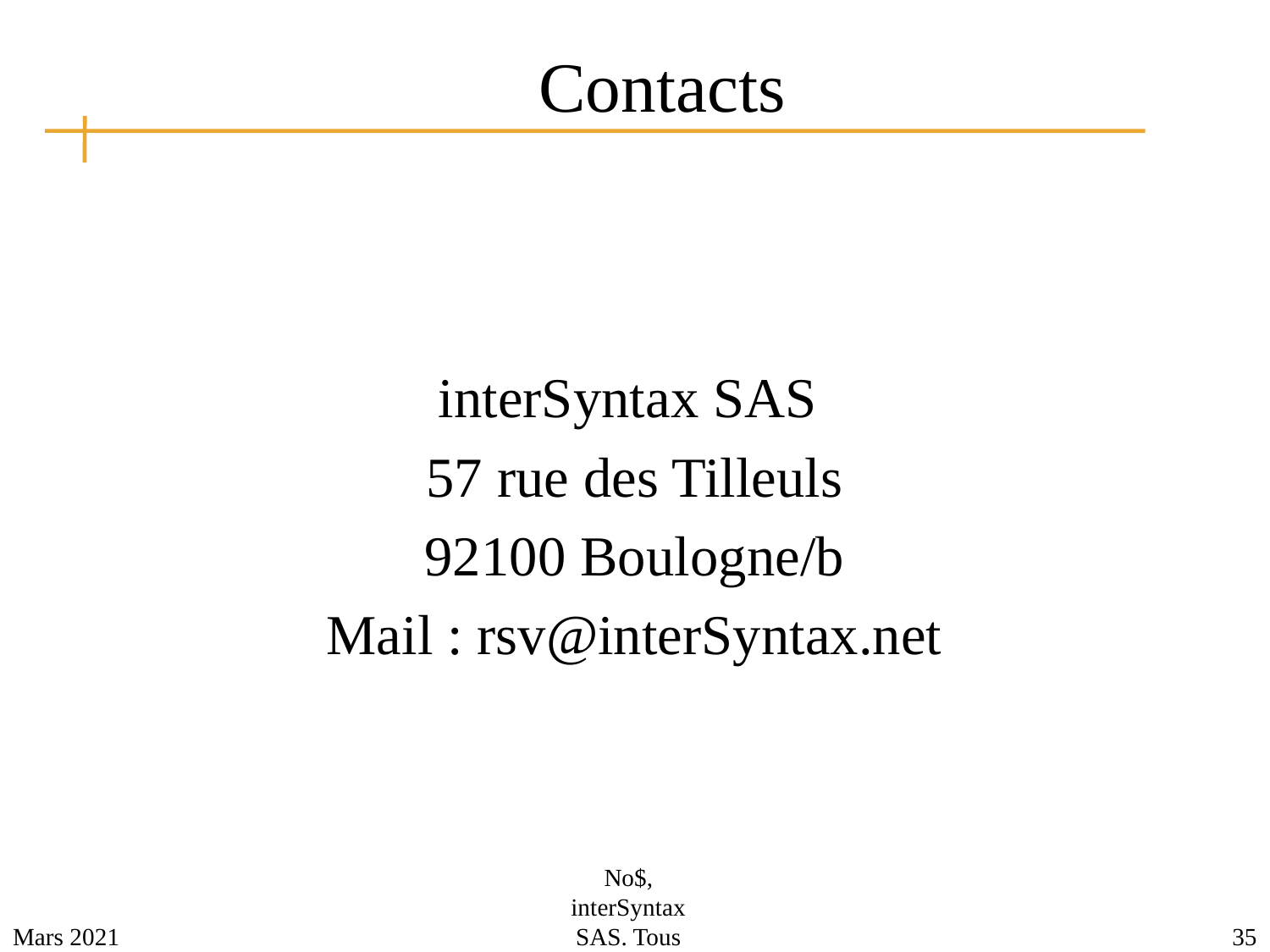

# Contacts

interSyntax SAS
57 rue des Tilleuls
92100 Boulogne/b
Mail : rsv@interSyntax.net
No$, interSyntax SAS. Tous droits réservés.
Mars 2021
35